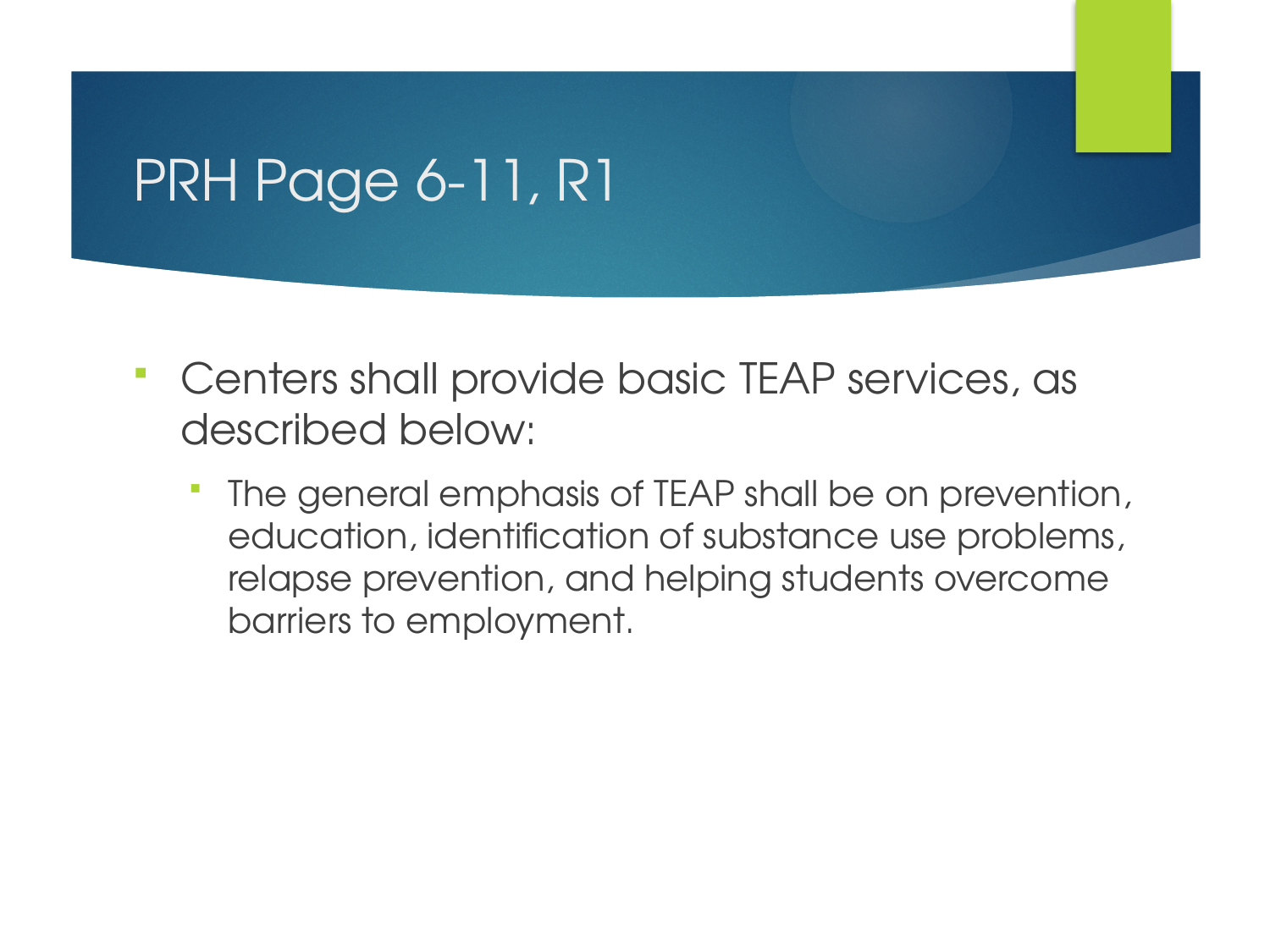

# PRH Page 6-11, R1
Centers shall provide basic TEAP services, as described below:
The general emphasis of TEAP shall be on prevention, education, identification of substance use problems, relapse prevention, and helping students overcome barriers to employment.